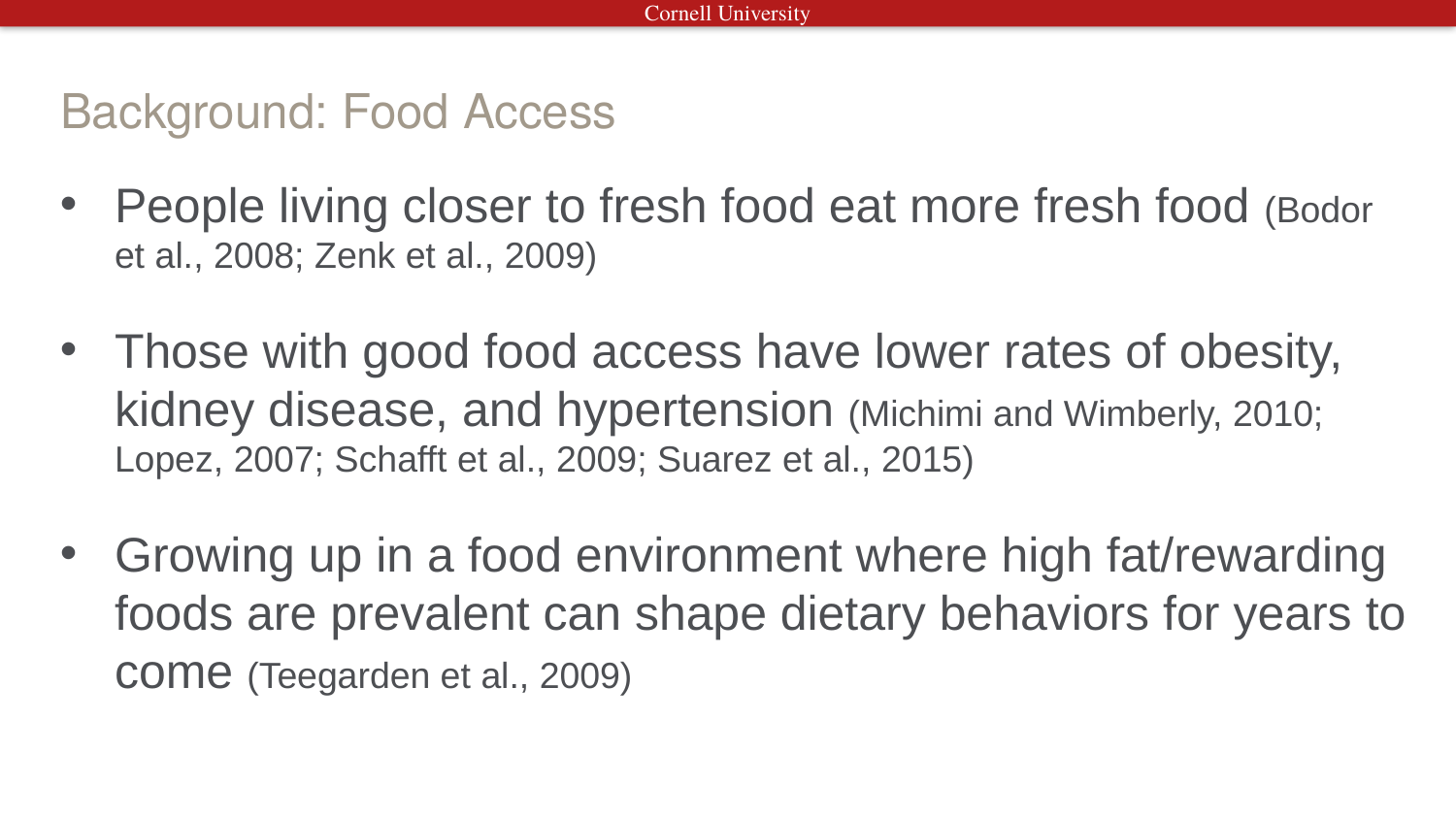

# Background: Food Access
People living closer to fresh food eat more fresh food (Bodor et al., 2008; Zenk et al., 2009)

Those with good food access have lower rates of obesity, kidney disease, and hypertension (Michimi and Wimberly, 2010; Lopez, 2007; Schafft et al., 2009; Suarez et al., 2015)

Growing up in a food environment where high fat/rewarding foods are prevalent can shape dietary behaviors for years to come (Teegarden et al., 2009)